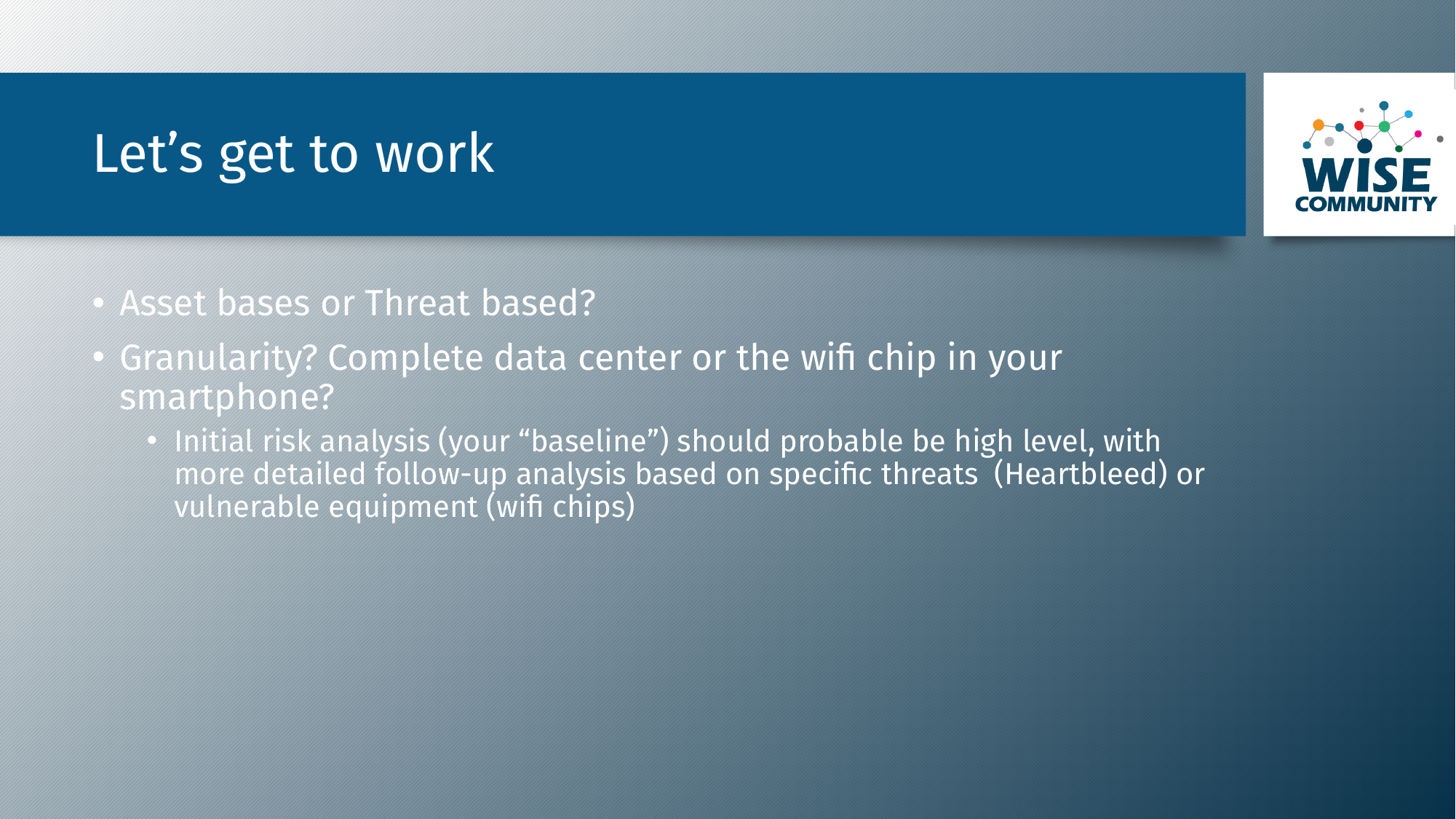

# Let’s get to work
Asset bases or Threat based?
Granularity? Complete data center or the wifi chip in your smartphone?
Initial risk analysis (your “baseline”) should probable be high level, with more detailed follow-up analysis based on specific threats  (Heartbleed) or vulnerable equipment (wifi chips)